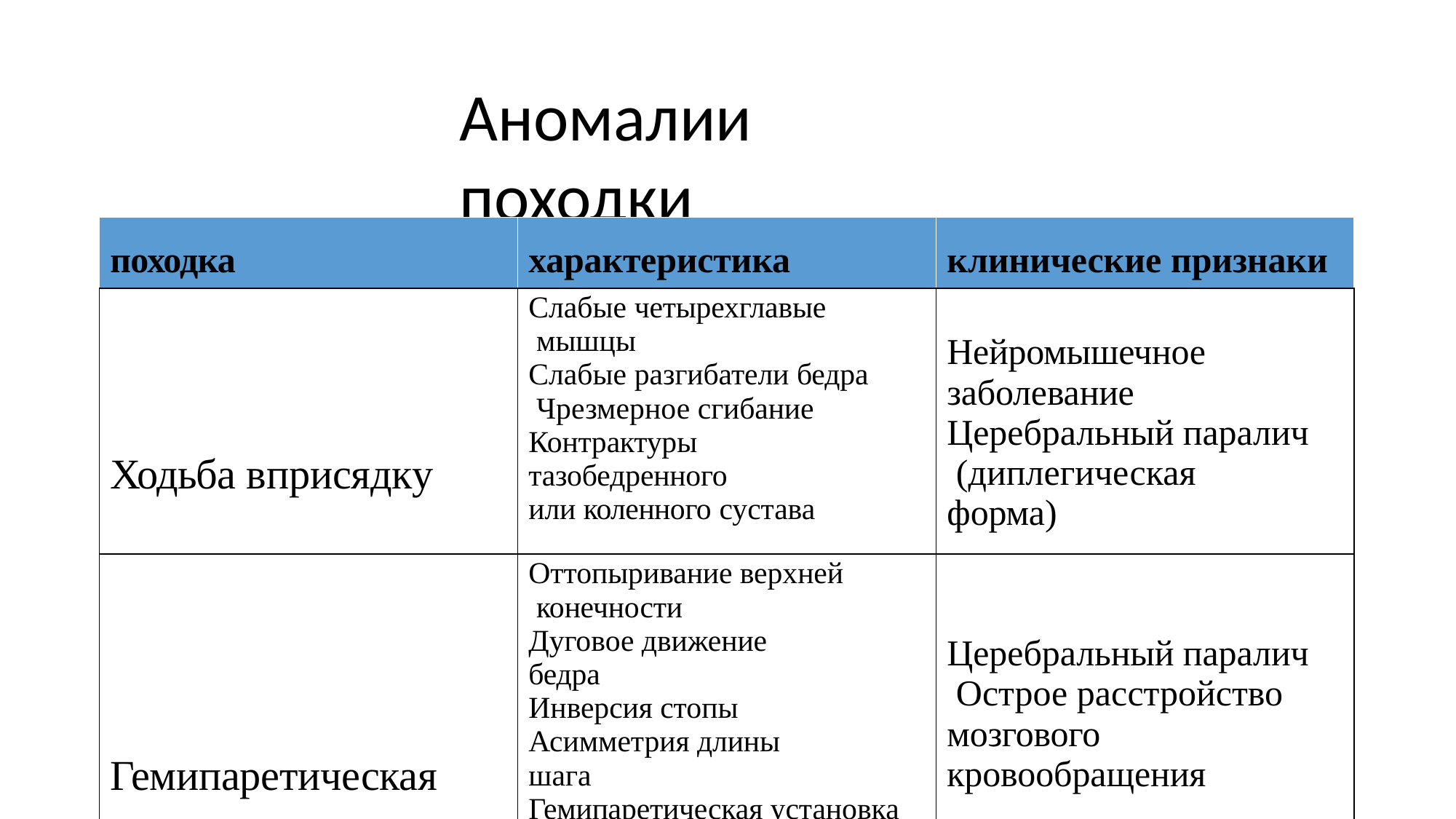

# Аномалии походки
| походка | характеристика | клинические признаки |
| --- | --- | --- |
| Ходьба вприсядку | Слабые четырехглавые мышцы Слабые разгибатели бедра Чрезмерное сгибание Контрактуры тазобедренного или коленного сустава | Нейромышечное заболевание Церебральный паралич (диплегическая форма) |
| Гемипаретическая | Оттопыривание верхней конечности Дуговое движение бедра Инверсия стопы Асимметрия длины шага Гемипаретическая установка при стоянии | Церебральный паралич Острое расстройство мозгового кровообращения |